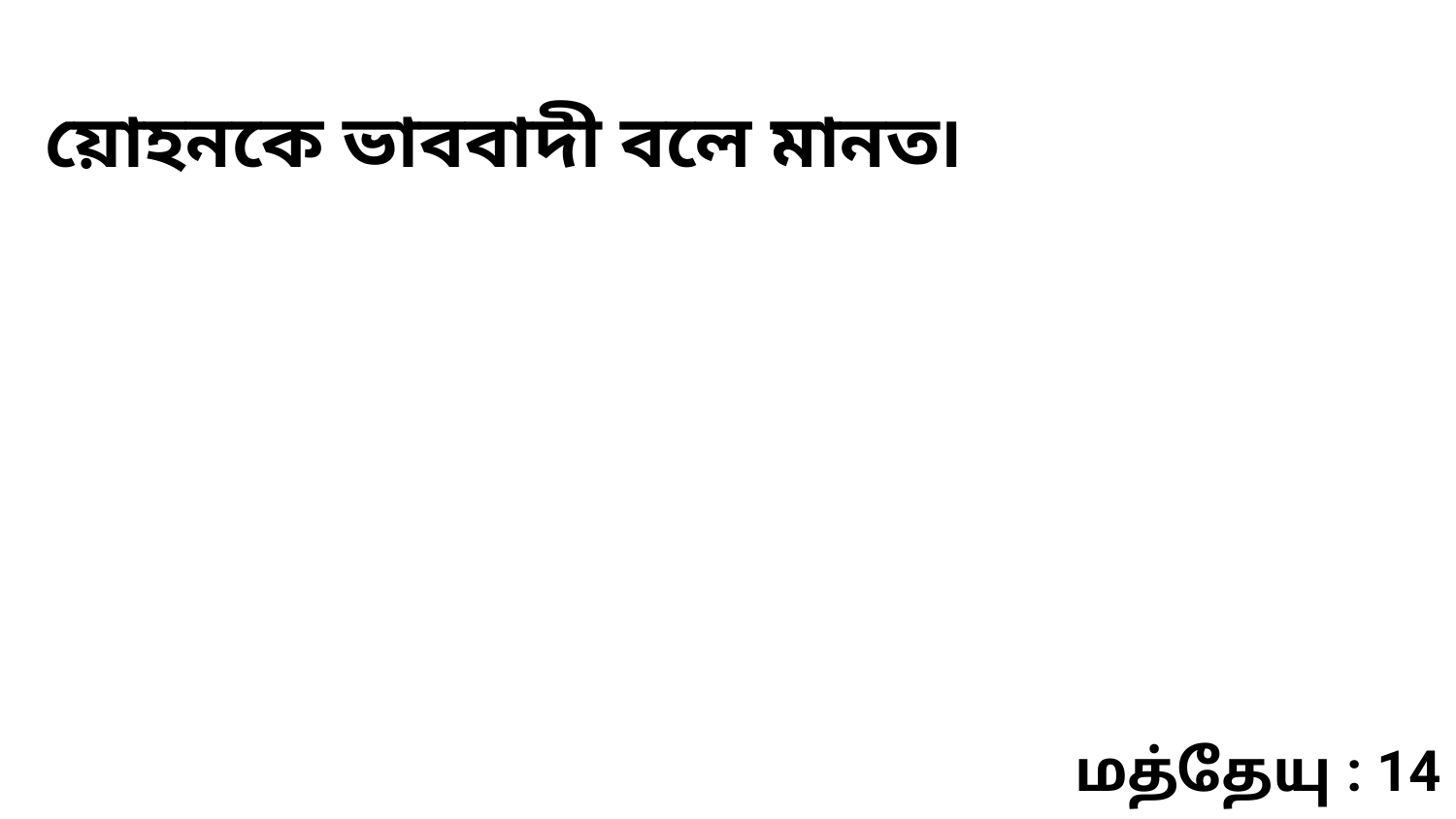

য়োহনকে ভাববাদী বলে মানত৷
மத்தேயு : 14